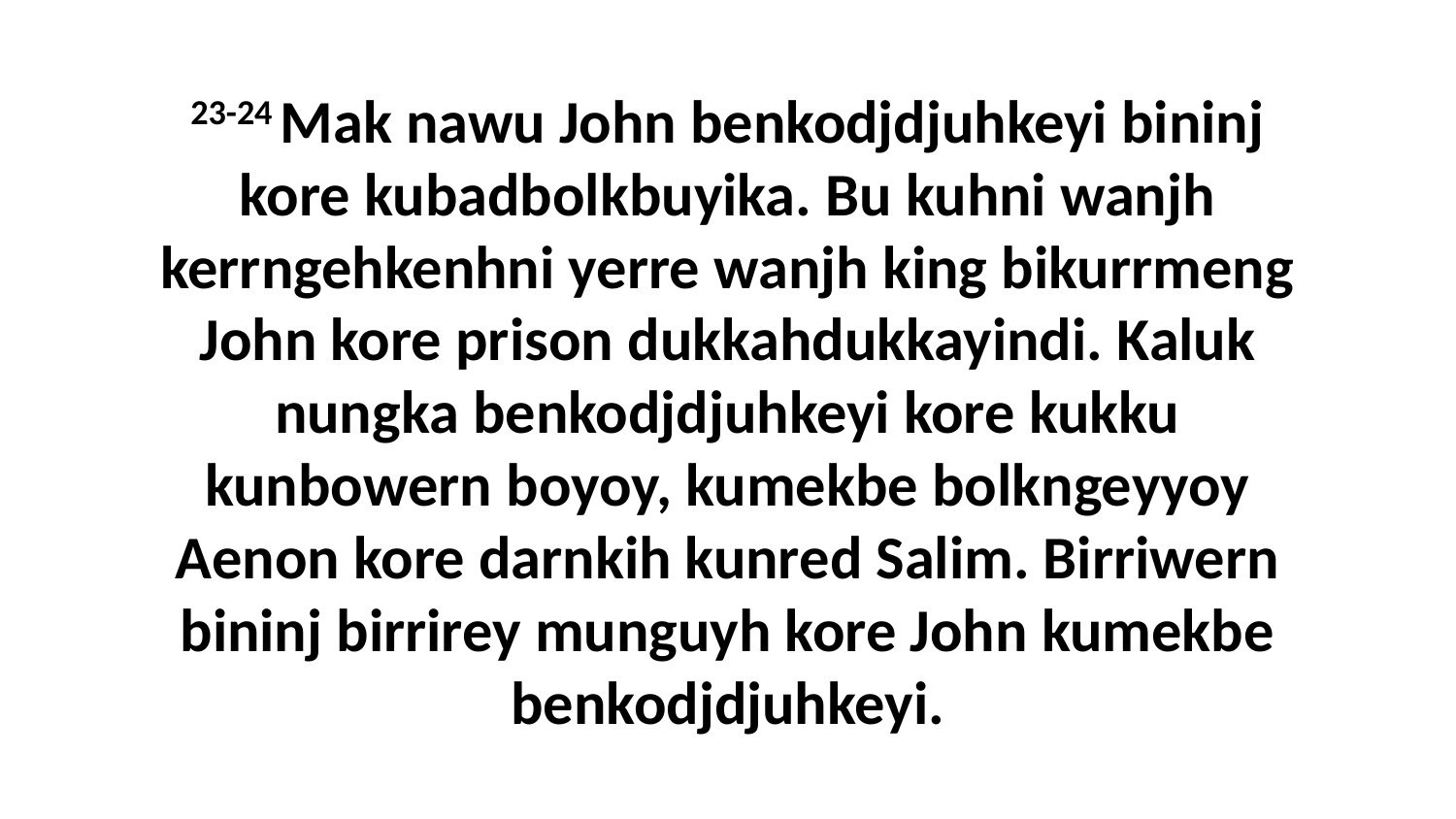

23-24 Mak nawu John benkodjdjuhkeyi bininj kore kubadbolkbuyika. Bu kuhni wanjh kerrngehkenhni yerre wanjh king bikurrmeng John kore prison dukkahdukkayindi. Kaluk nungka benkodjdjuhkeyi kore kukku kunbowern boyoy, kumekbe bolkngeyyoy Aenon kore darnkih kunred Salim. Birriwern bininj birrirey munguyh kore John kumekbe benkodjdjuhkeyi.